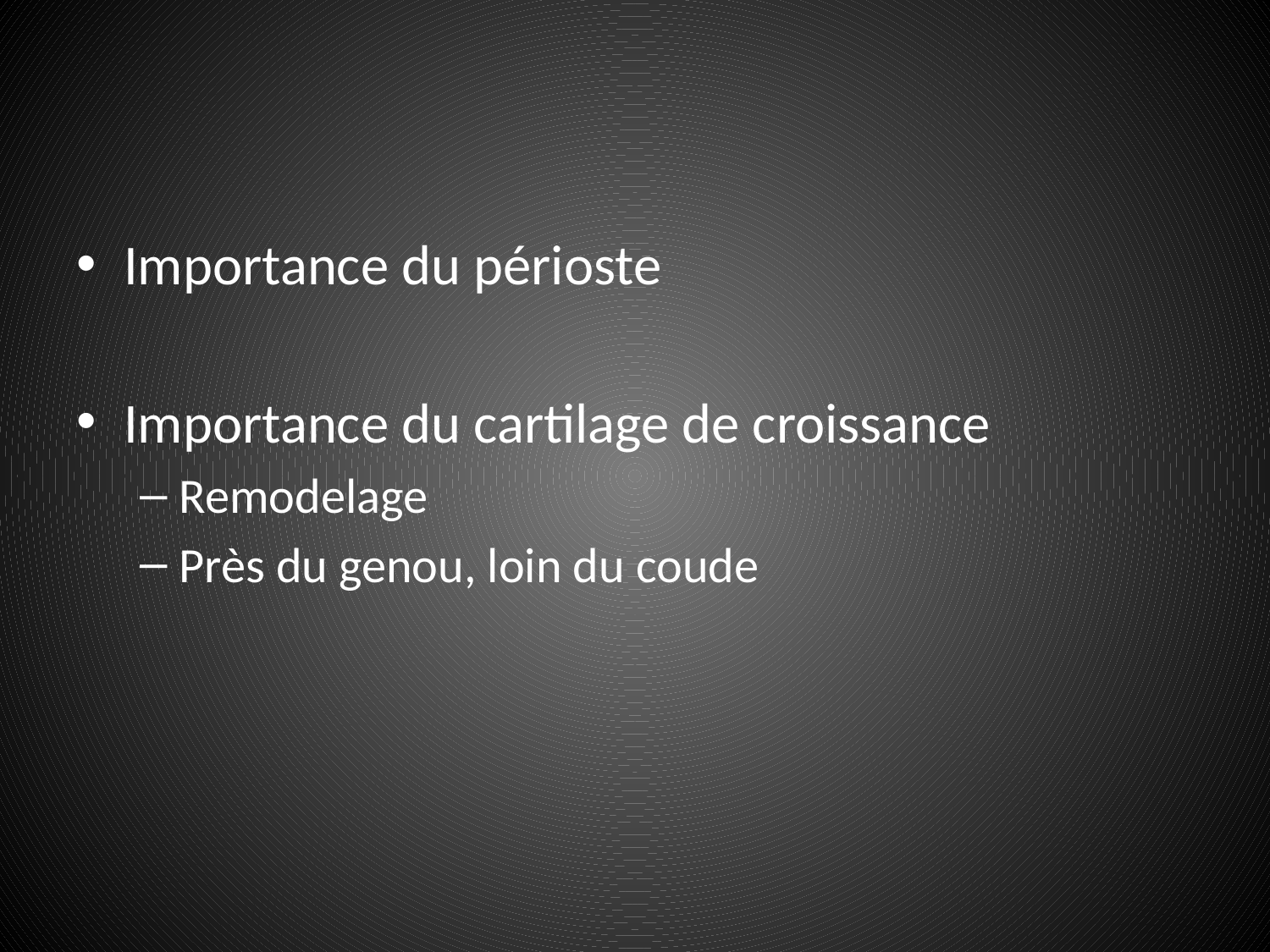

#
Importance du périoste

Importance du cartilage de croissance
Remodelage
Près du genou, loin du coude